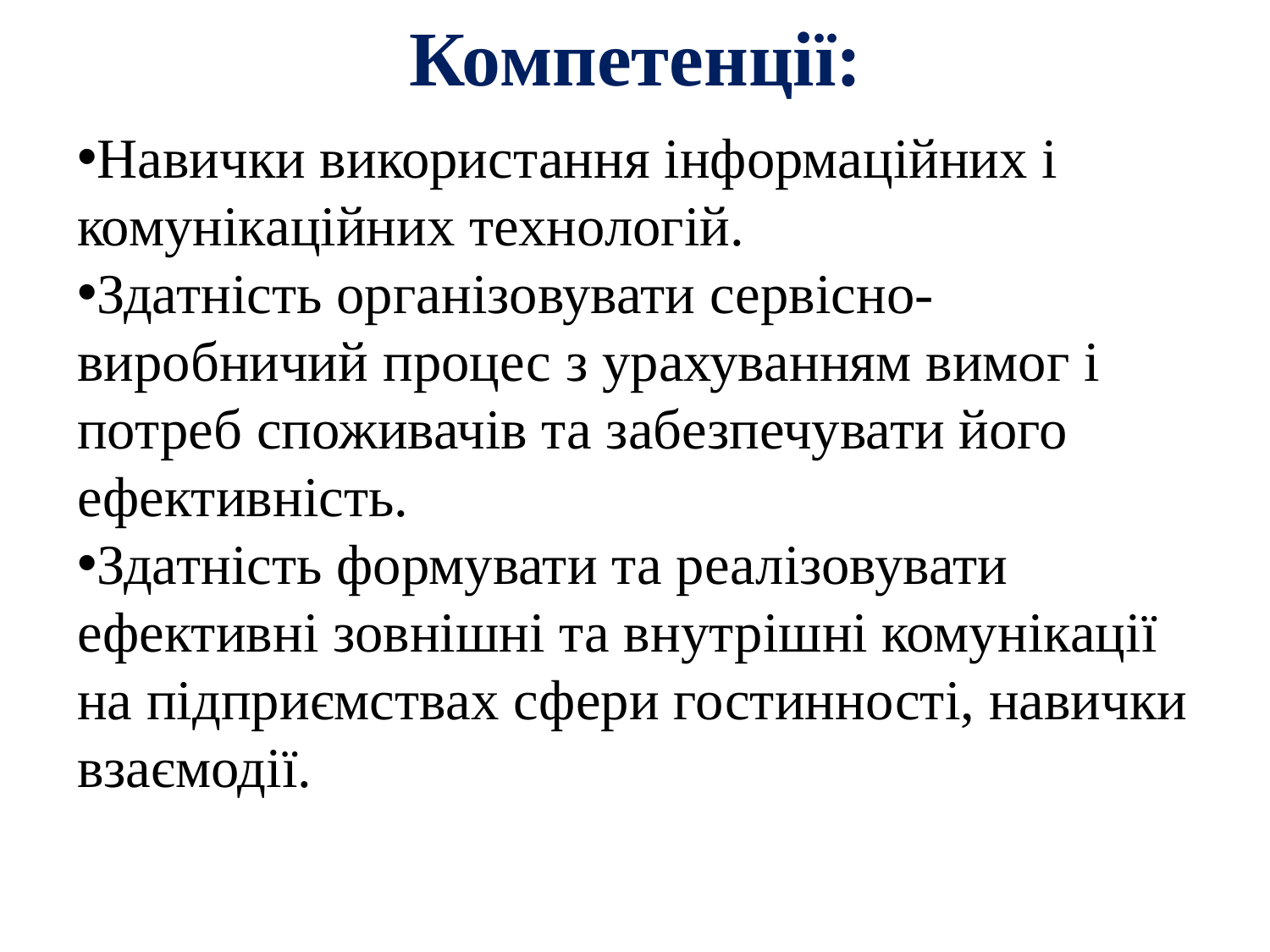

# Компетенції:
Навички використання інформаційних і комунікаційних технологій.
Здатність організовувати сервісно-виробничий процес з урахуванням вимог і потреб споживачів та забезпечувати його ефективність.
Здатність формувати та реалізовувати ефективні зовнішні та внутрішні комунікації на підприємствах сфери гостинності, навички взаємодії.